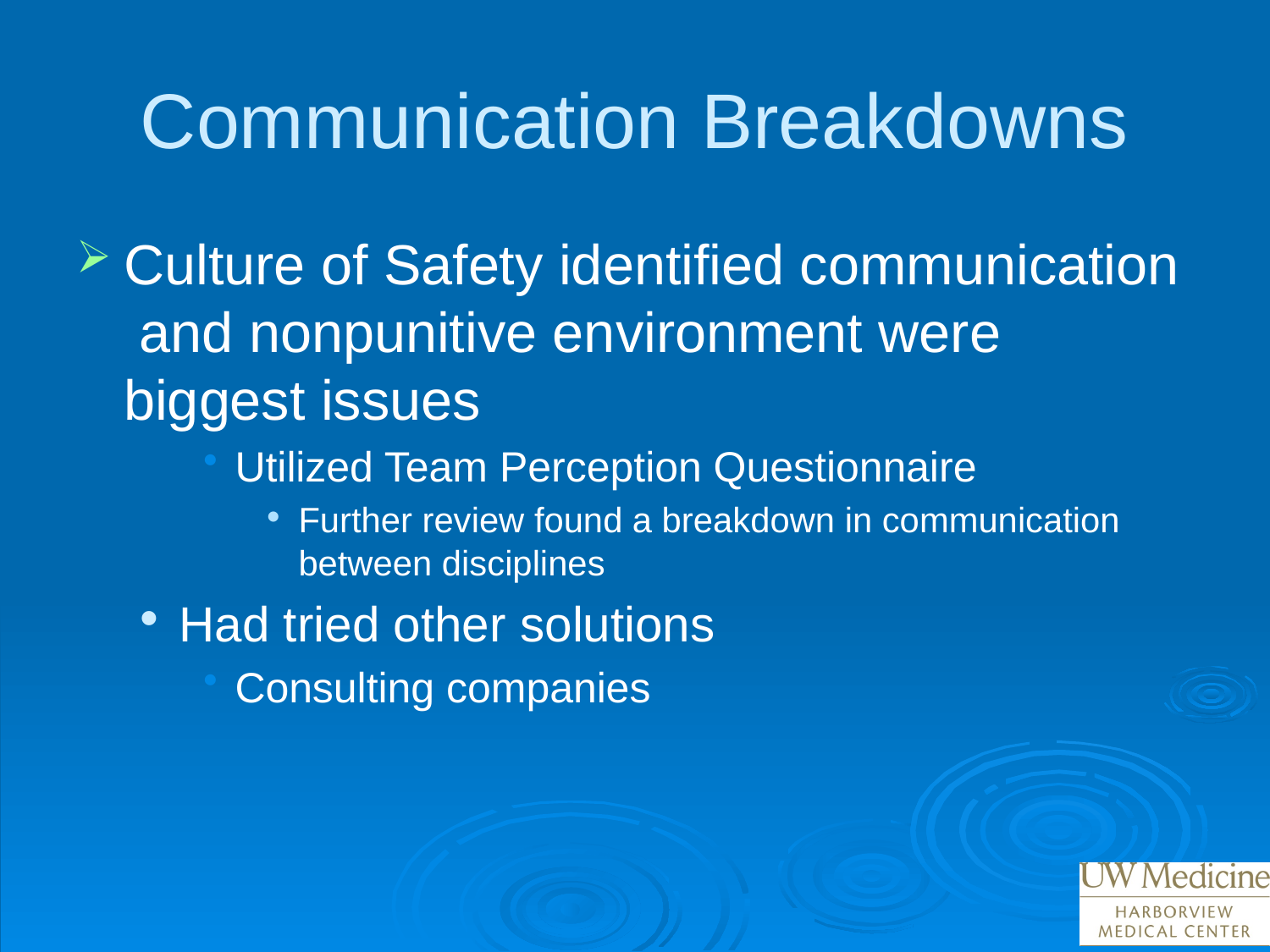

# Communication Breakdowns
Culture of Safety identified communication  and nonpunitive environment were biggest issues
Utilized Team Perception Questionnaire
Further review found a breakdown in communication between disciplines
Had tried other solutions
Consulting companies